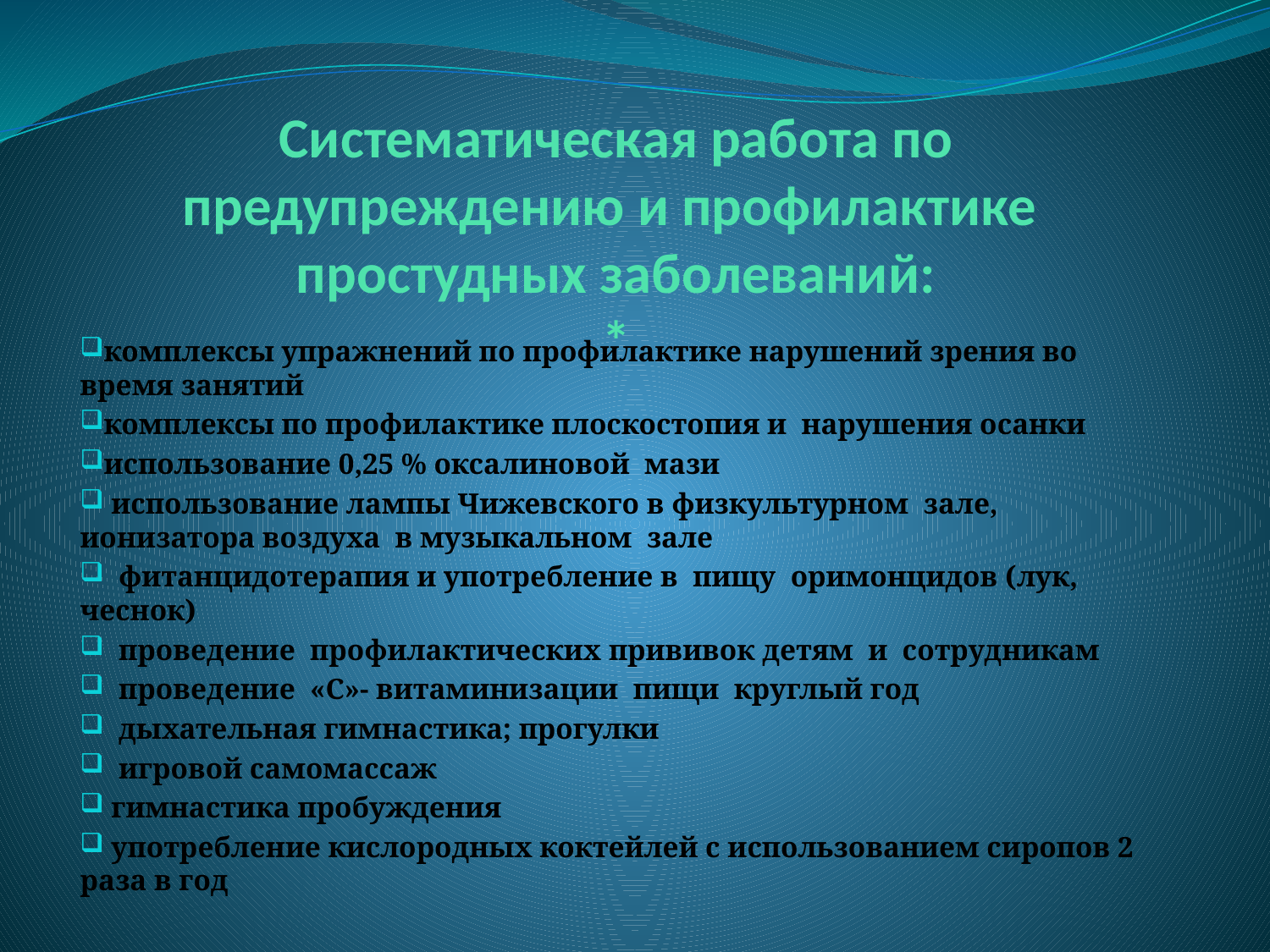

# Систематическая работа по предупреждению и профилактике  простудных заболеваний: *
комплексы упражнений по профилактике нарушений зрения во время занятий
комплексы по профилактике плоскостопия и  нарушения осанки
использование 0,25 % оксалиновой  мази
 использование лампы Чижевского в физкультурном  зале, ионизатора воздуха  в музыкальном  зале
  фитанцидотерапия и употребление в  пищу  оримонцидов (лук, чеснок)
  проведение  профилактических прививок детям  и  сотрудникам
  проведение  «С»- витаминизации  пищи  круглый год
  дыхательная гимнастика; прогулки
  игровой самомассаж
 гимнастика пробуждения
 употребление кислородных коктейлей с использованием сиропов 2 раза в год